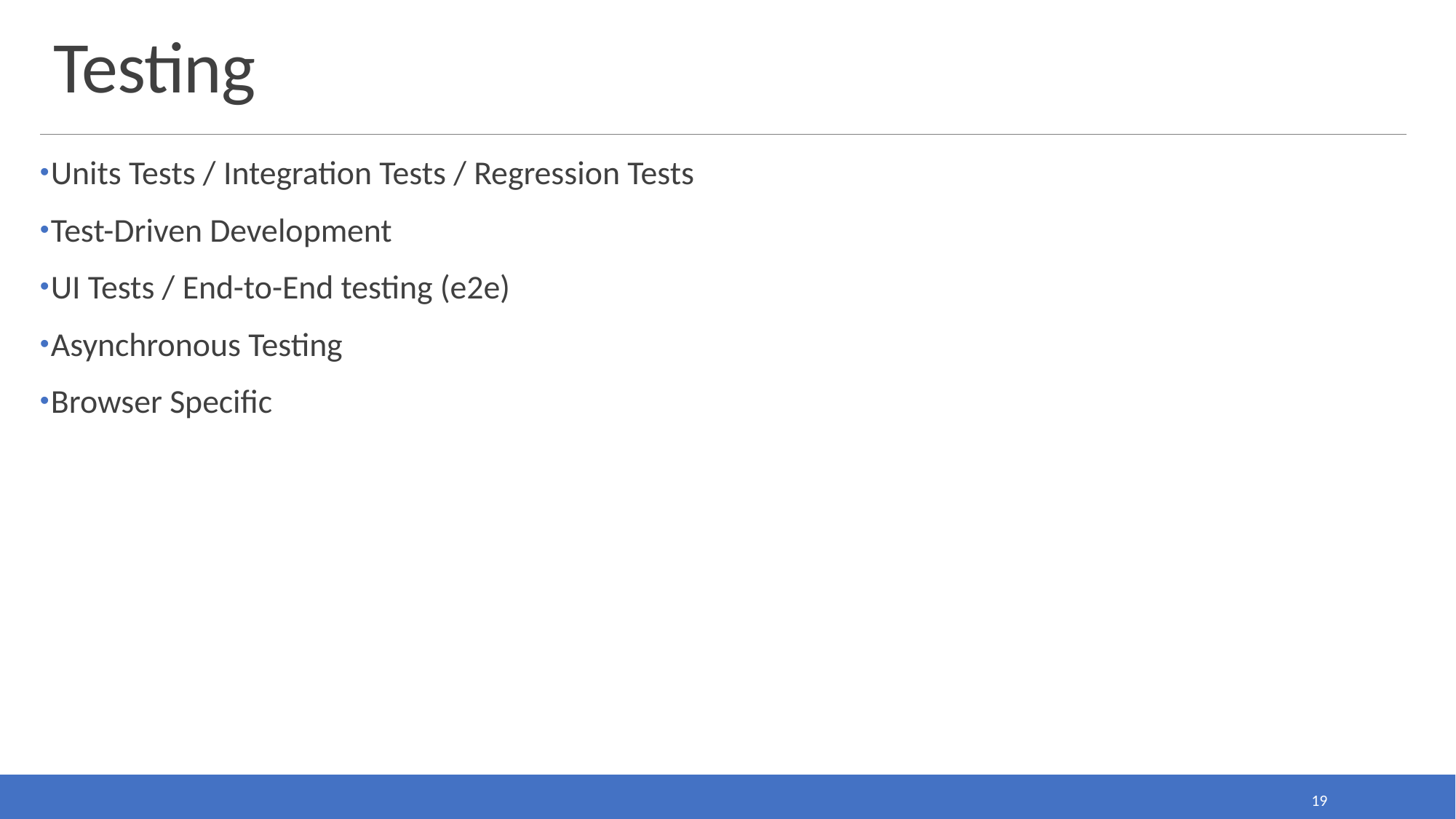

# Testing
Units Tests / Integration Tests / Regression Tests
Test-Driven Development
UI Tests / End-to-End testing (e2e)
Asynchronous Testing
Browser Specific
19